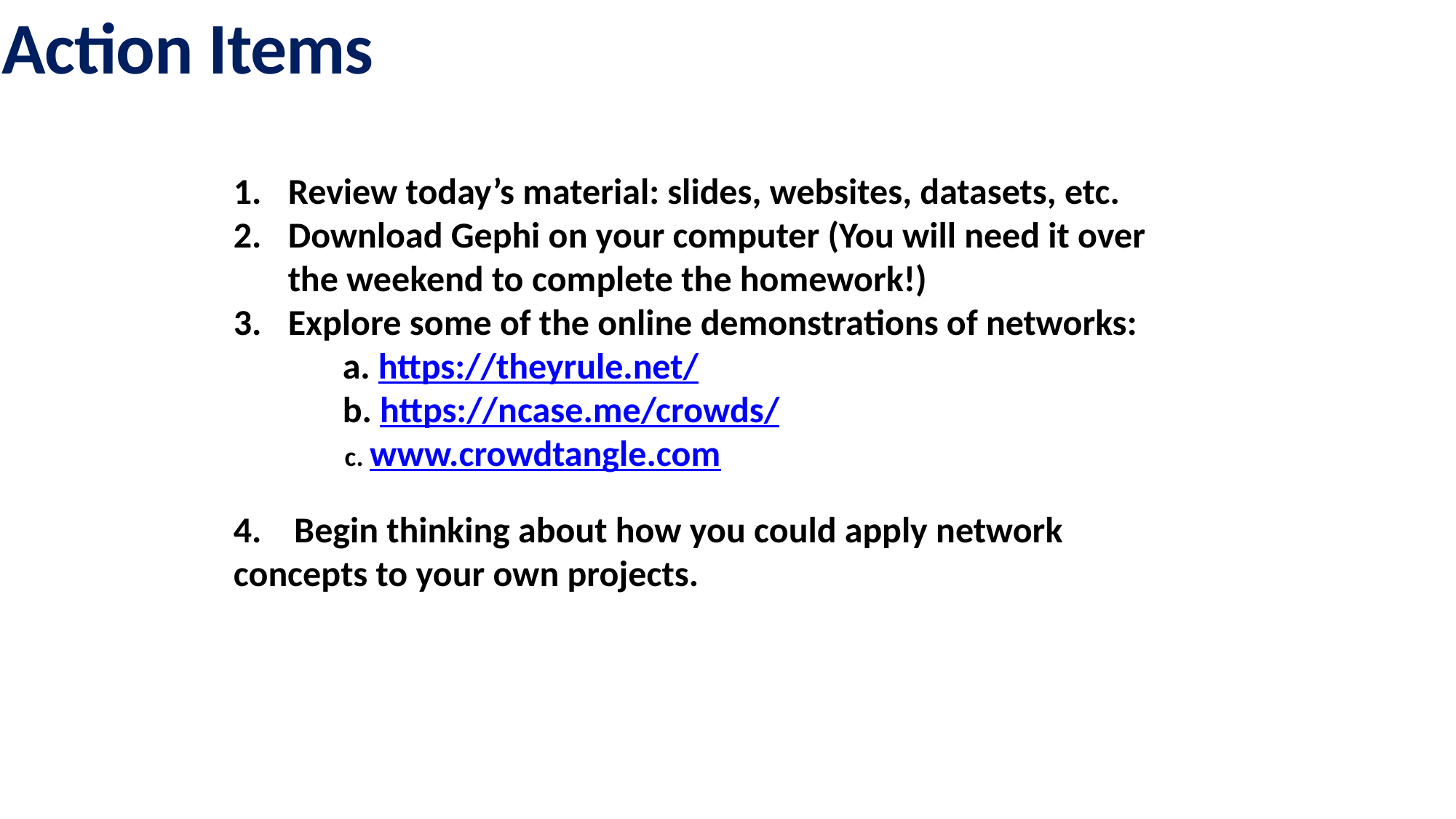

# Action Items

Review today’s material: slides, websites, datasets, etc.
Download Gephi on your computer (You will need it over the weekend to complete the homework!)
Explore some of the online demonstrations of networks:
	a. https://theyrule.net/
	b. https://ncase.me/crowds/
                  c. www.crowdtangle.com

4.    Begin thinking about how you could apply network concepts to your own projects.